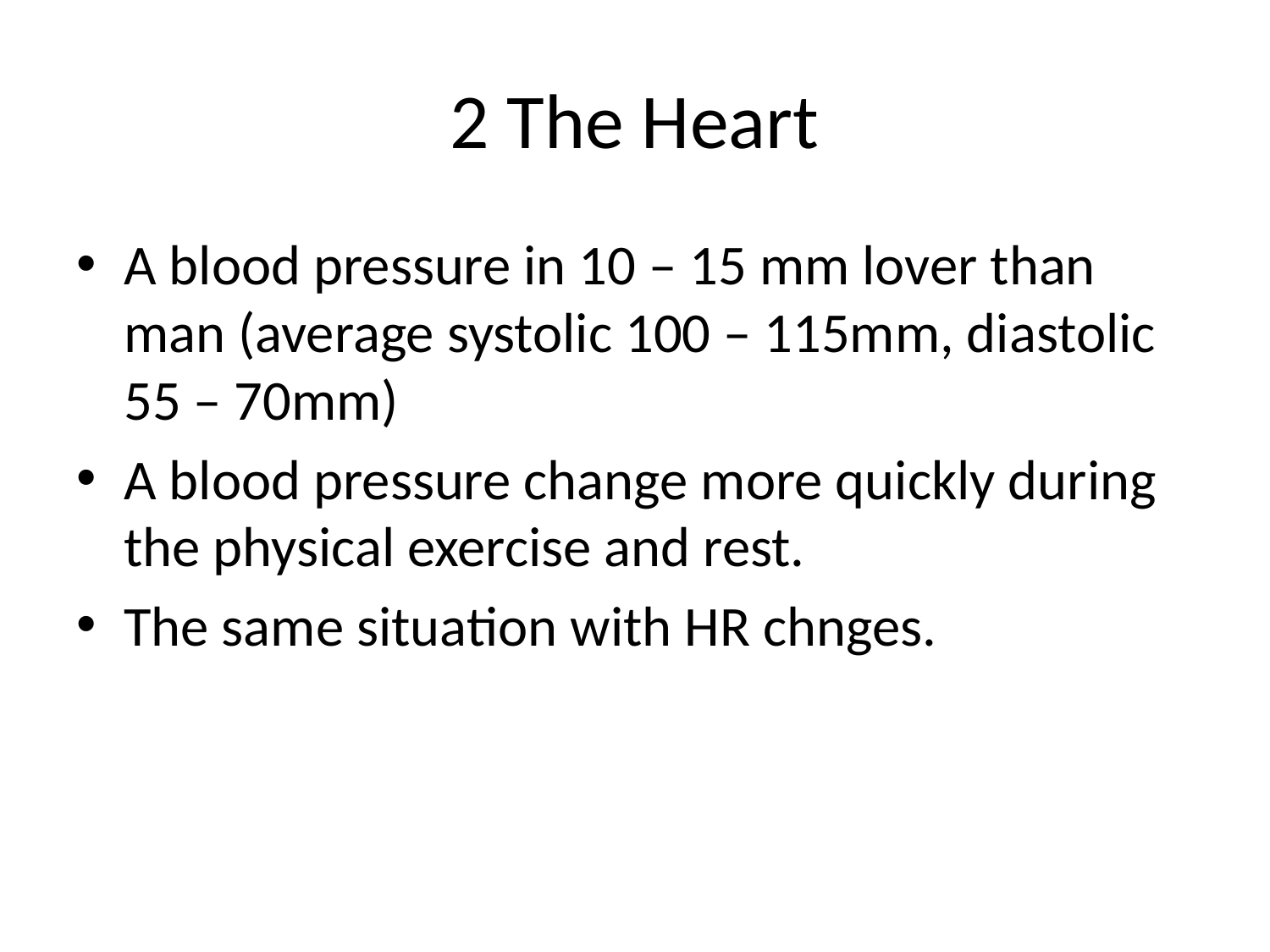

# 2 The Heart
A blood pressure in 10 – 15 mm lover than man (average systolic 100 – 115mm, diastolic 55 – 70mm)
A blood pressure change more quickly during the physical exercise and rest.
The same situation with HR chnges.